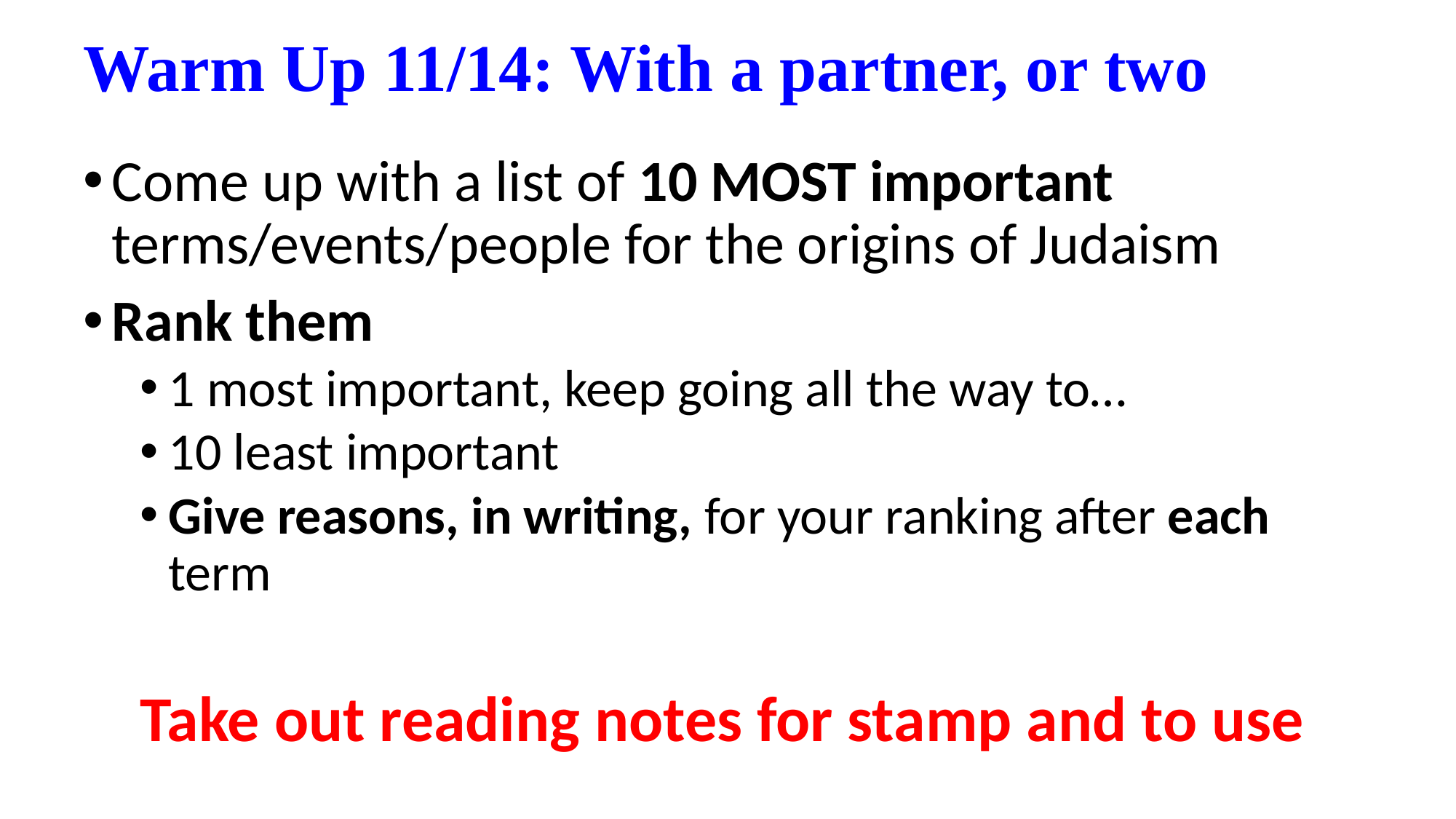

# Warm Up 11/14: With a partner, or two
Come up with a list of 10 MOST important terms/events/people for the origins of Judaism
Rank them
1 most important, keep going all the way to…
10 least important
Give reasons, in writing, for your ranking after each term

Take out reading notes for stamp and to use